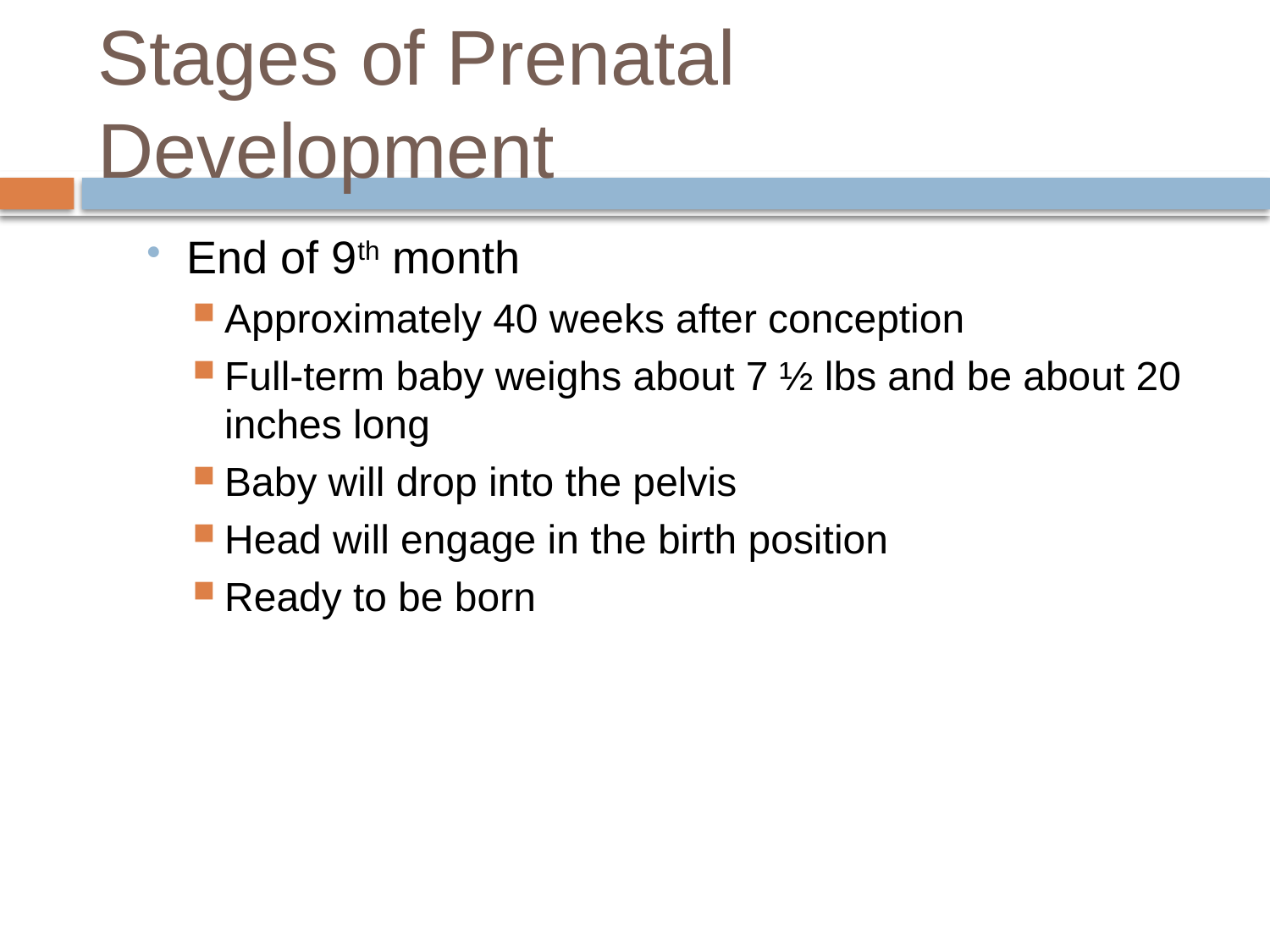

# Stages of Prenatal Development
End of 9th month
Approximately 40 weeks after conception
Full-term baby weighs about 7 ½ lbs and be about 20 inches long
Baby will drop into the pelvis
Head will engage in the birth position
Ready to be born